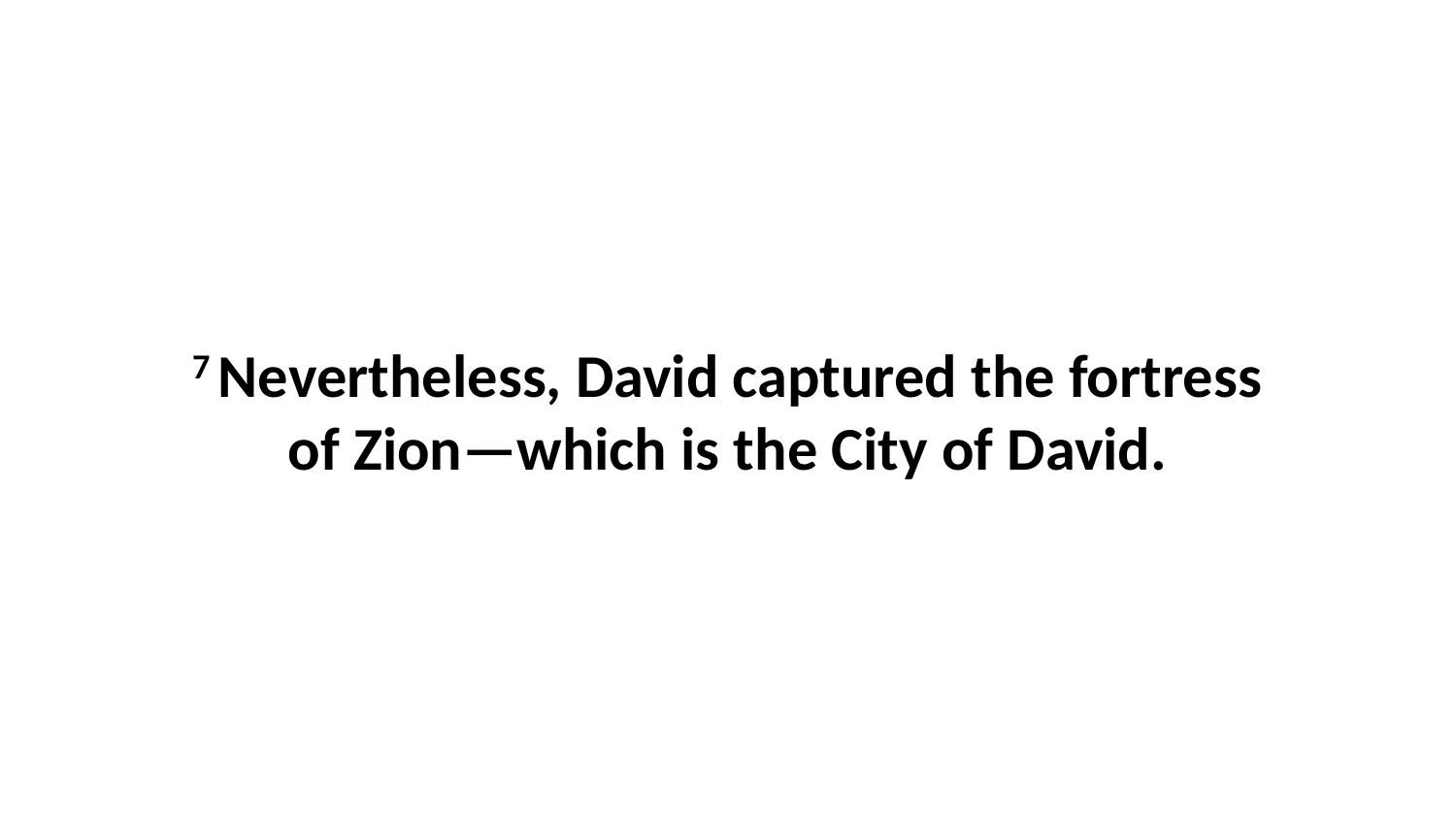

7 Nevertheless, David captured the fortress of Zion—which is the City of David.